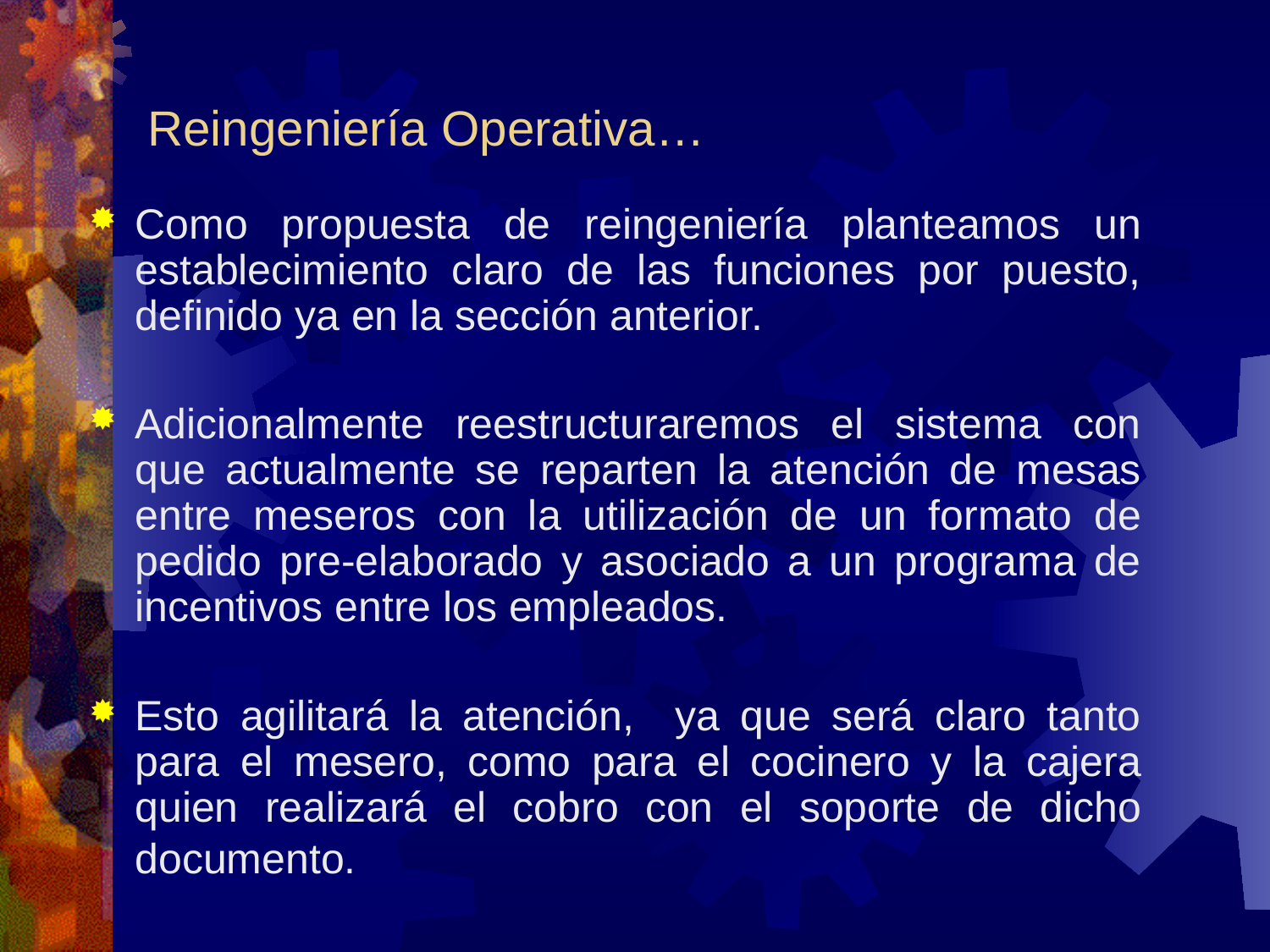

# Reingeniería Operativa…
Como propuesta de reingeniería planteamos un establecimiento claro de las funciones por puesto, definido ya en la sección anterior.

Adicionalmente reestructuraremos el sistema con que actualmente se reparten la atención de mesas entre meseros con la utilización de un formato de pedido pre-elaborado y asociado a un programa de incentivos entre los empleados.

Esto agilitará la atención,  ya que será claro tanto para el mesero, como para el cocinero y la cajera quien realizará el cobro con el soporte de dicho documento.